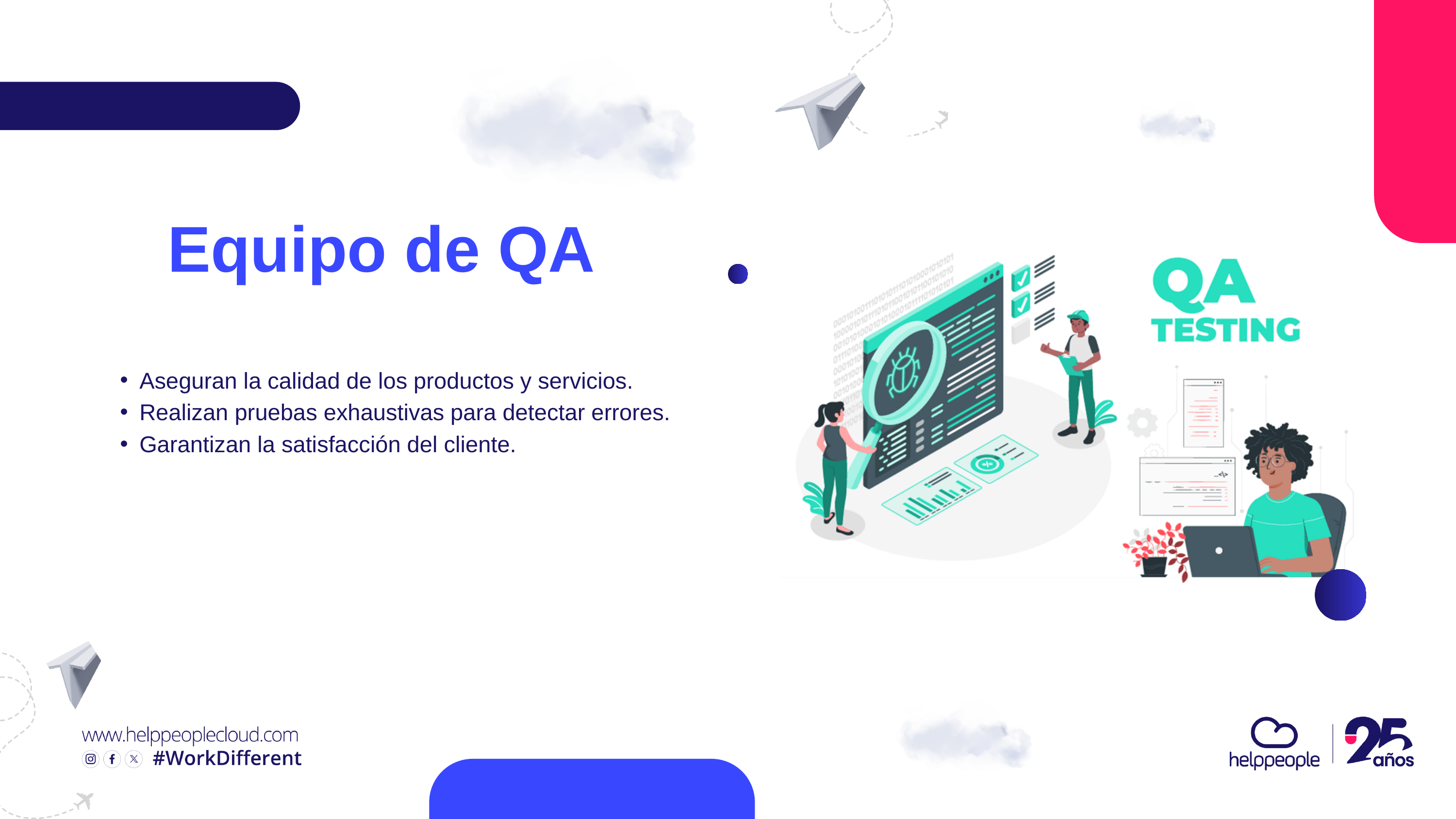

Equipo de QA

Aseguran la calidad de los productos y servicios.
Realizan pruebas exhaustivas para detectar errores.
Garantizan la satisfacción del cliente.